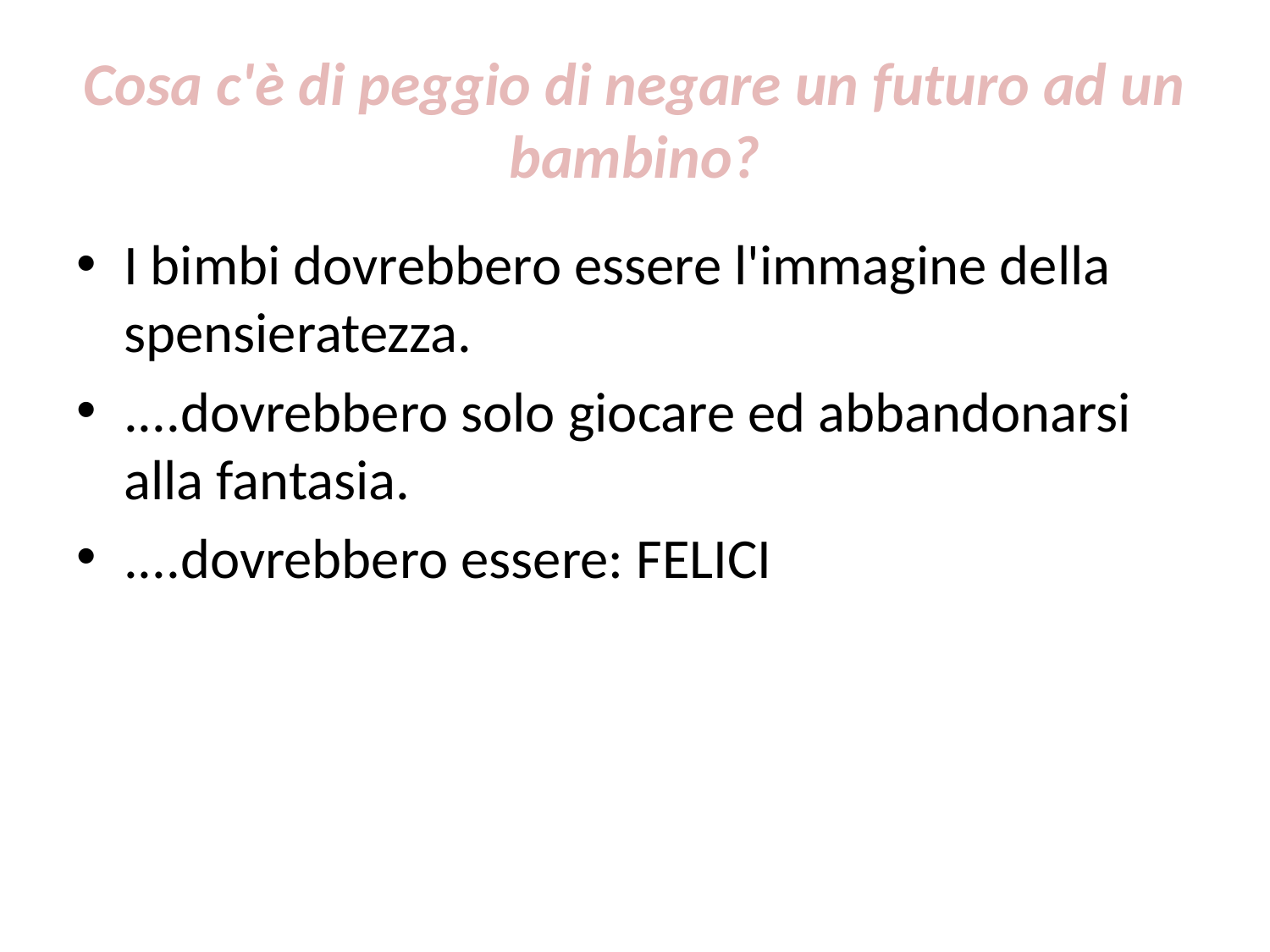

# Cosa c'è di peggio di negare un futuro ad un bambino?
I bimbi dovrebbero essere l'immagine della spensieratezza.
....dovrebbero solo giocare ed abbandonarsi alla fantasia.
....dovrebbero essere: FELICI